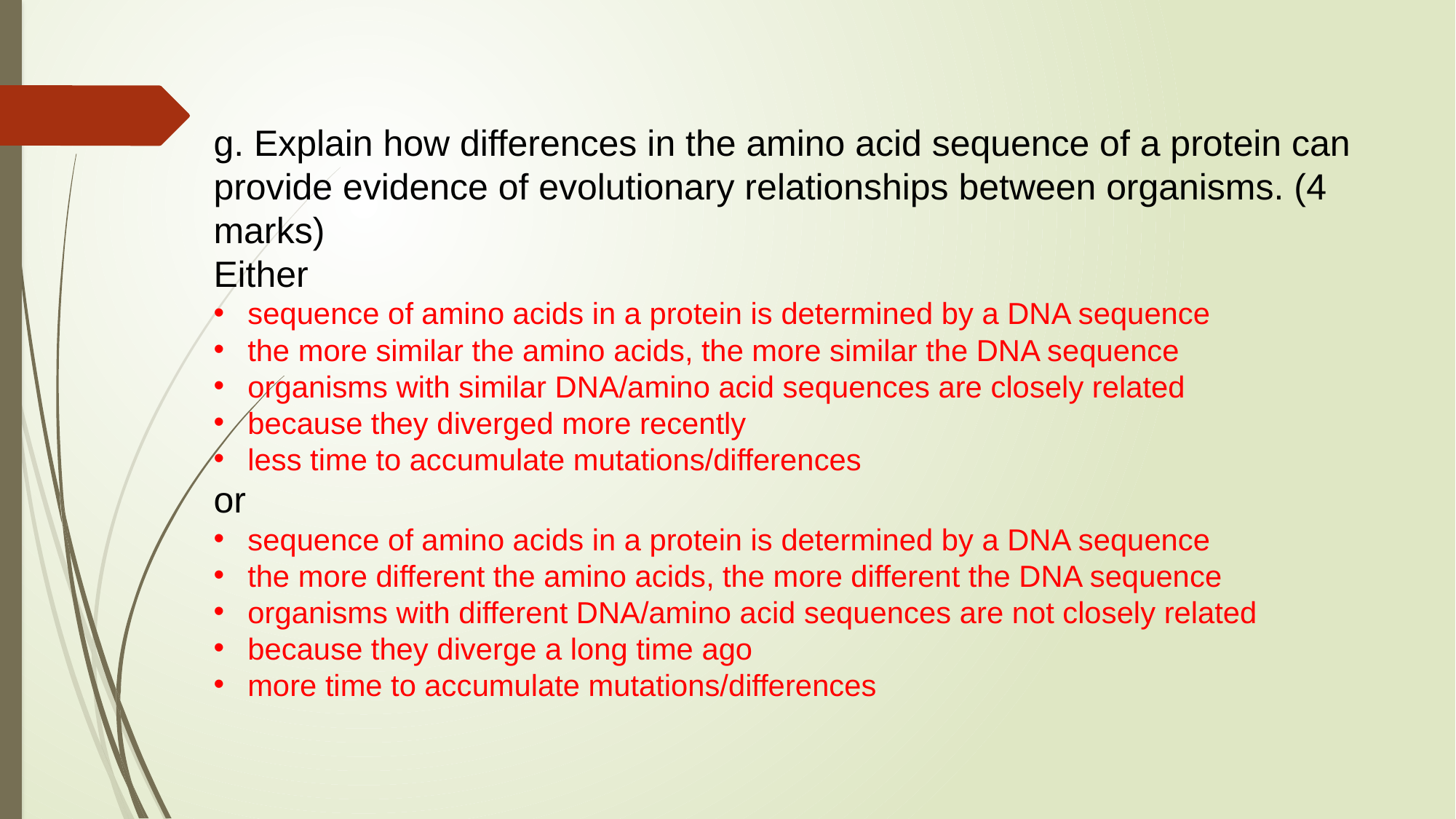

g. Explain how differences in the amino acid sequence of a protein can provide evidence of evolutionary relationships between organisms. (4 marks)
Either
sequence of amino acids in a protein is determined by a DNA sequence
the more similar the amino acids, the more similar the DNA sequence
organisms with similar DNA/amino acid sequences are closely related
because they diverged more recently
less time to accumulate mutations/differences
or
sequence of amino acids in a protein is determined by a DNA sequence
the more different the amino acids, the more different the DNA sequence
organisms with different DNA/amino acid sequences are not closely related
because they diverge a long time ago
more time to accumulate mutations/differences